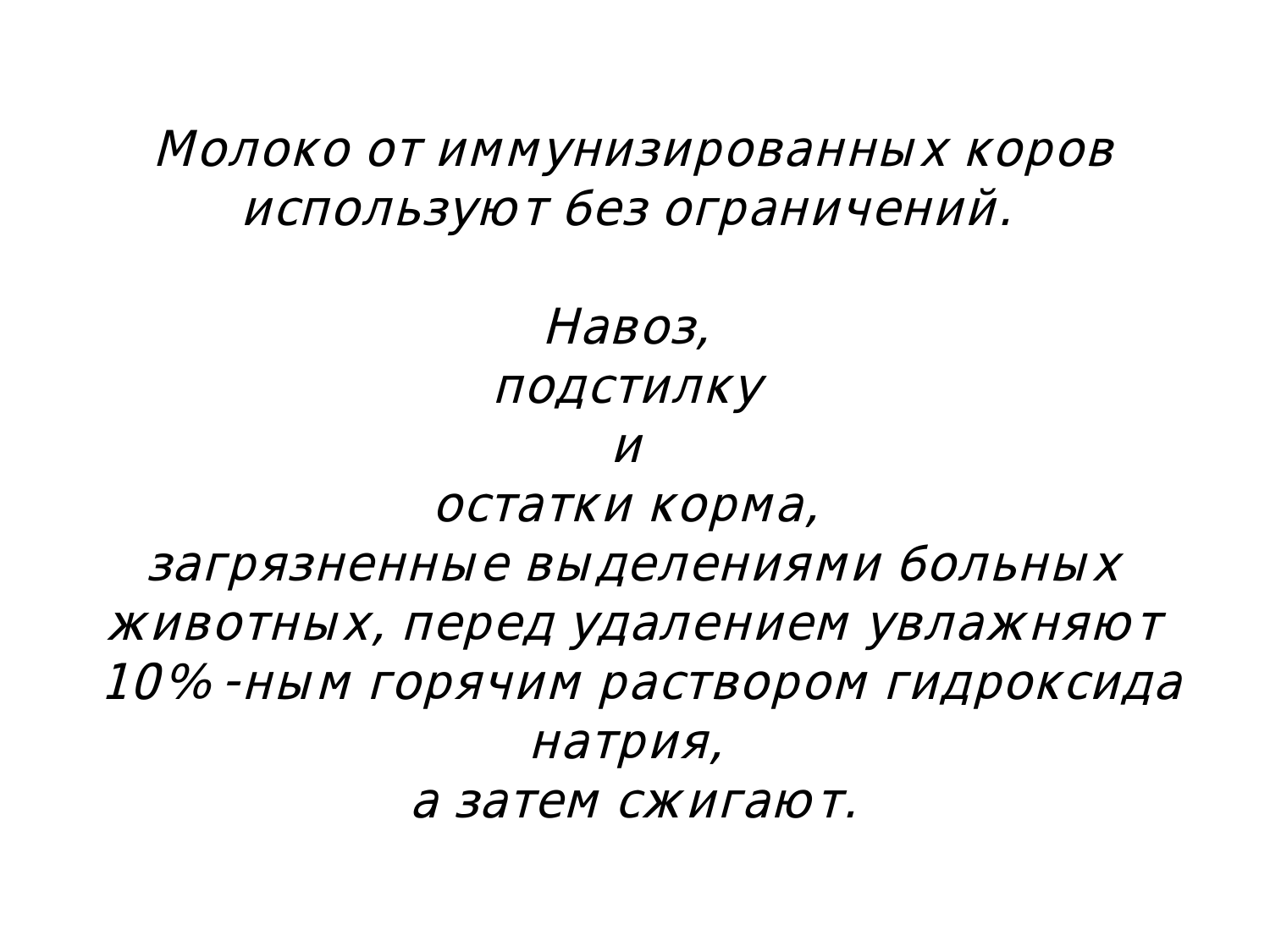

Молоко от иммунизированных коров используют без ограничений.

Навоз,
подстилку
и
остатки корма,
загрязненные выделениями больных животных, перед удалением увлажняют
 10%-ным горячим раствором гидроксида натрия,
а затем сжигают.